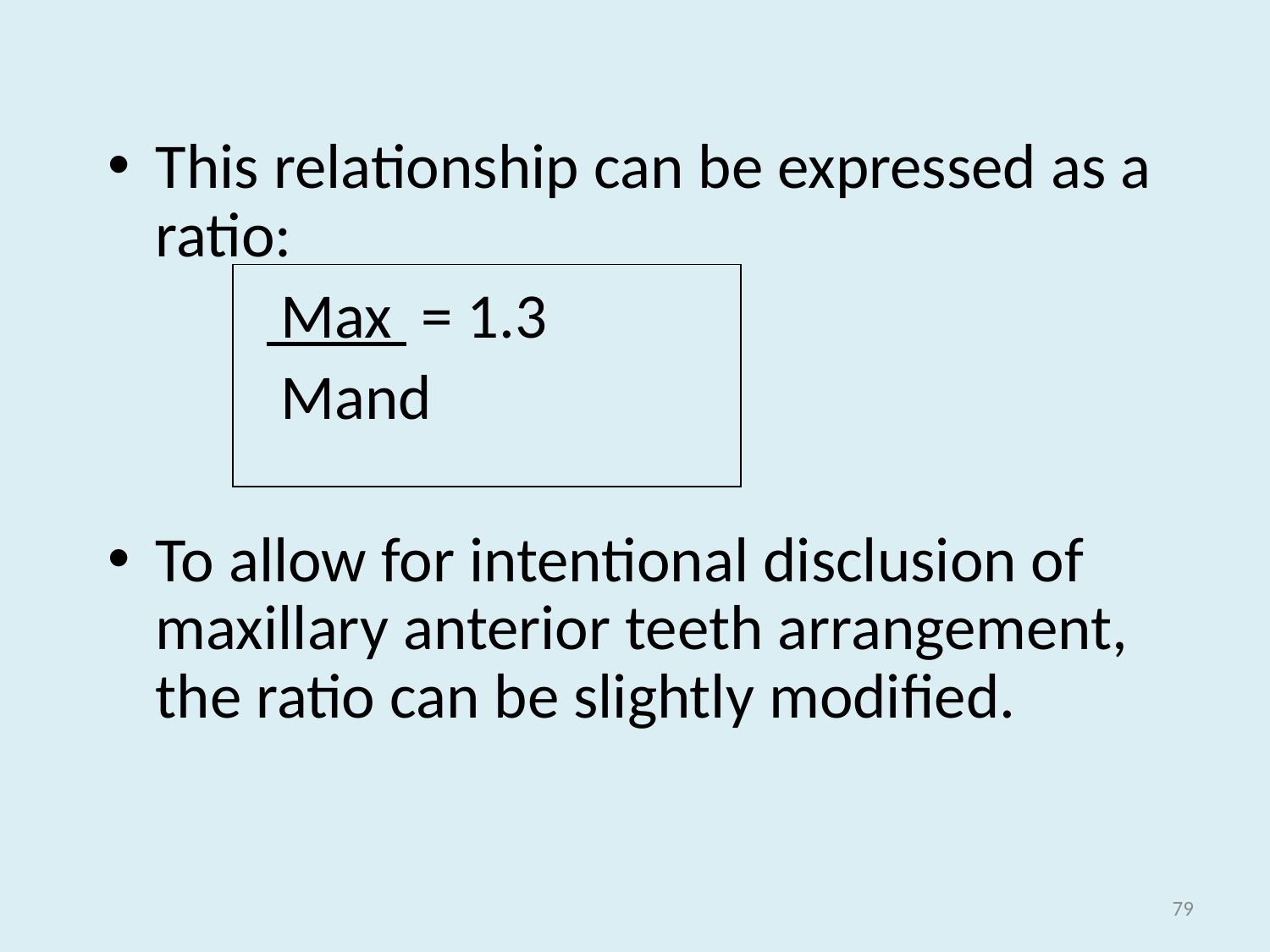

#
This relationship can be expressed as a ratio:
            Max  = 1.3
            Mand

To allow for intentional disclusion of maxillary anterior teeth arrangement, the ratio can be slightly modified.

79